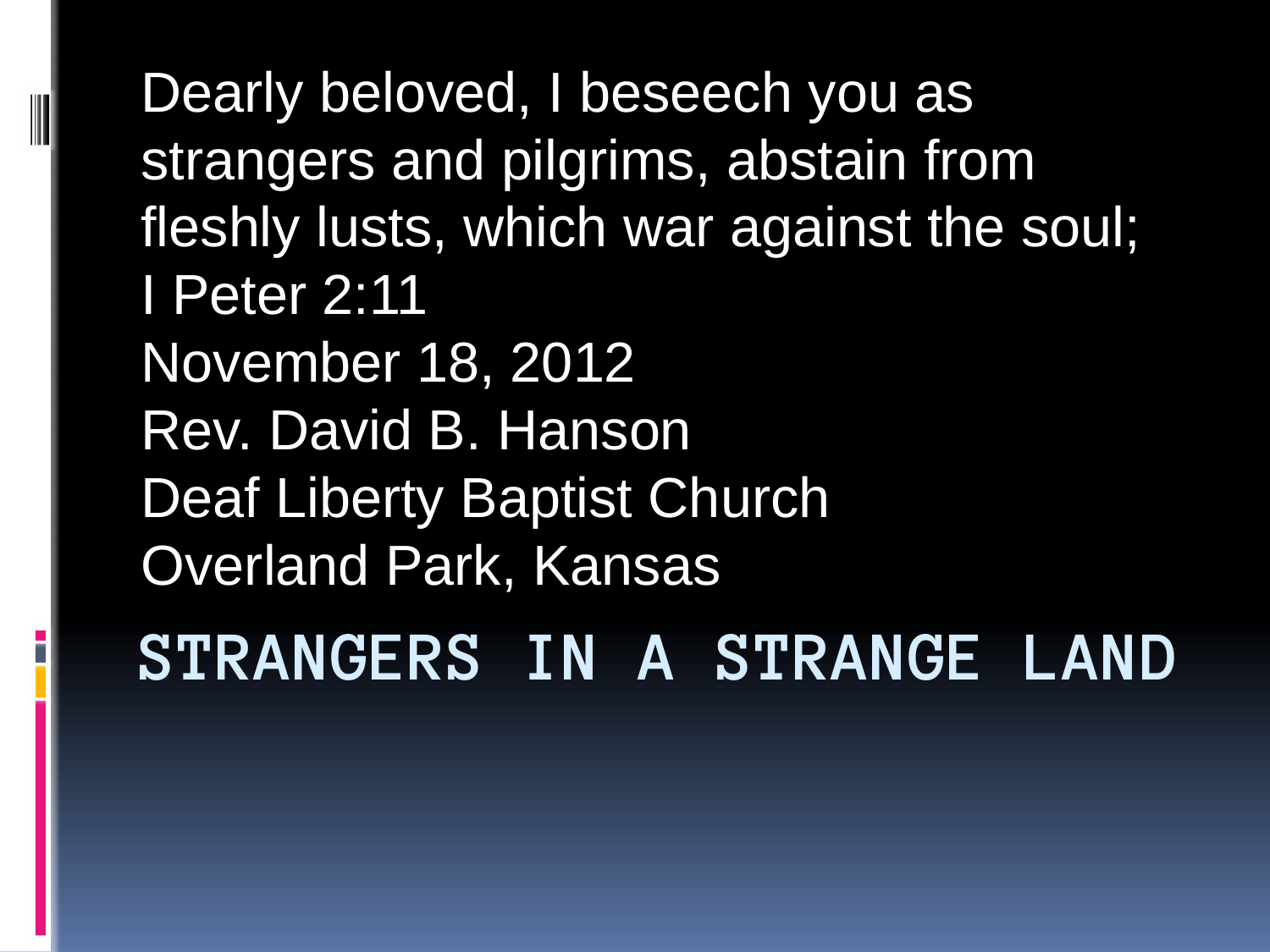

Dearly beloved, I beseech you as strangers and pilgrims, abstain from fleshly lusts, which war against the soul;
I Peter 2:11
November 18, 2012
Rev. David B. Hanson
Deaf Liberty Baptist Church
Overland Park, Kansas
# Strangers in a strange land